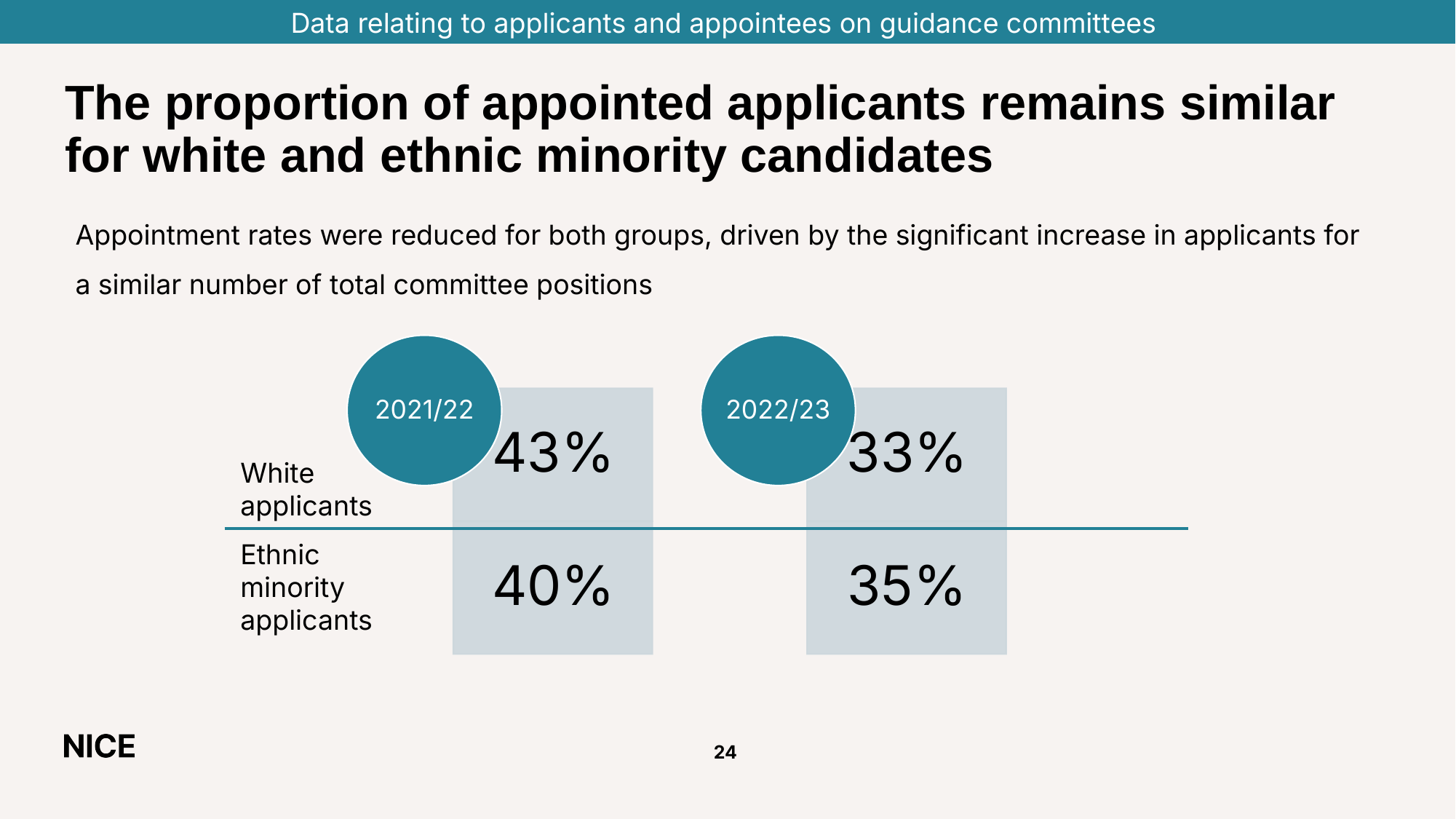

Data relating to applicants and appointees on guidance committees
# The proportion of appointed applicants remains similar for white and ethnic minority candidates
Appointment rates were reduced for both groups, driven by the significant increase in applicants for a similar number of total committee positions
43%
40%
2021/22
33%
35%
2022/23
White applicants
Ethnic minority applicants